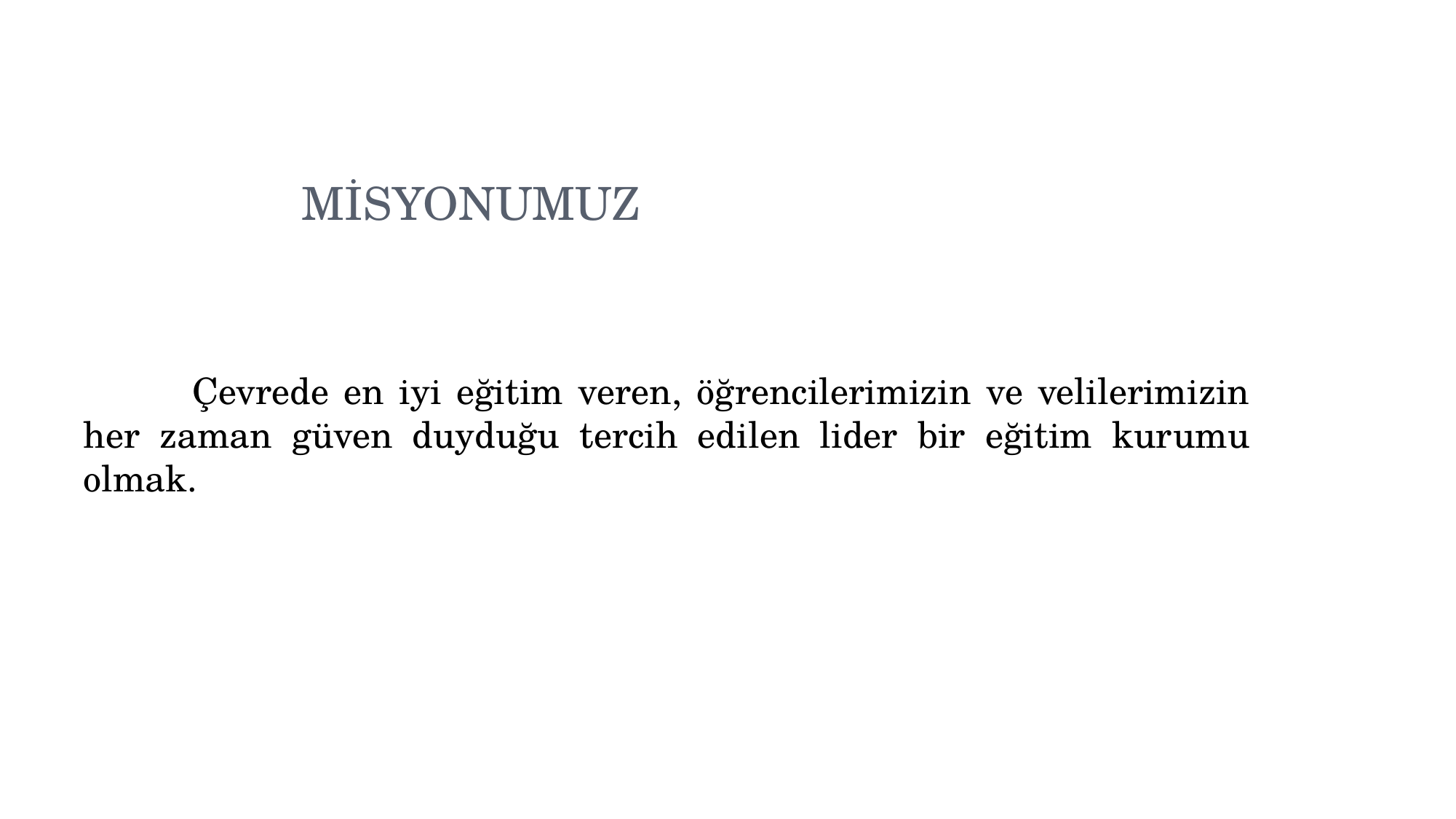

# misyonumuz

	Çevrede en iyi eğitim veren, öğrencilerimizin ve velilerimizin her zaman güven duyduğu tercih edilen lider bir eğitim kurumu olmak.